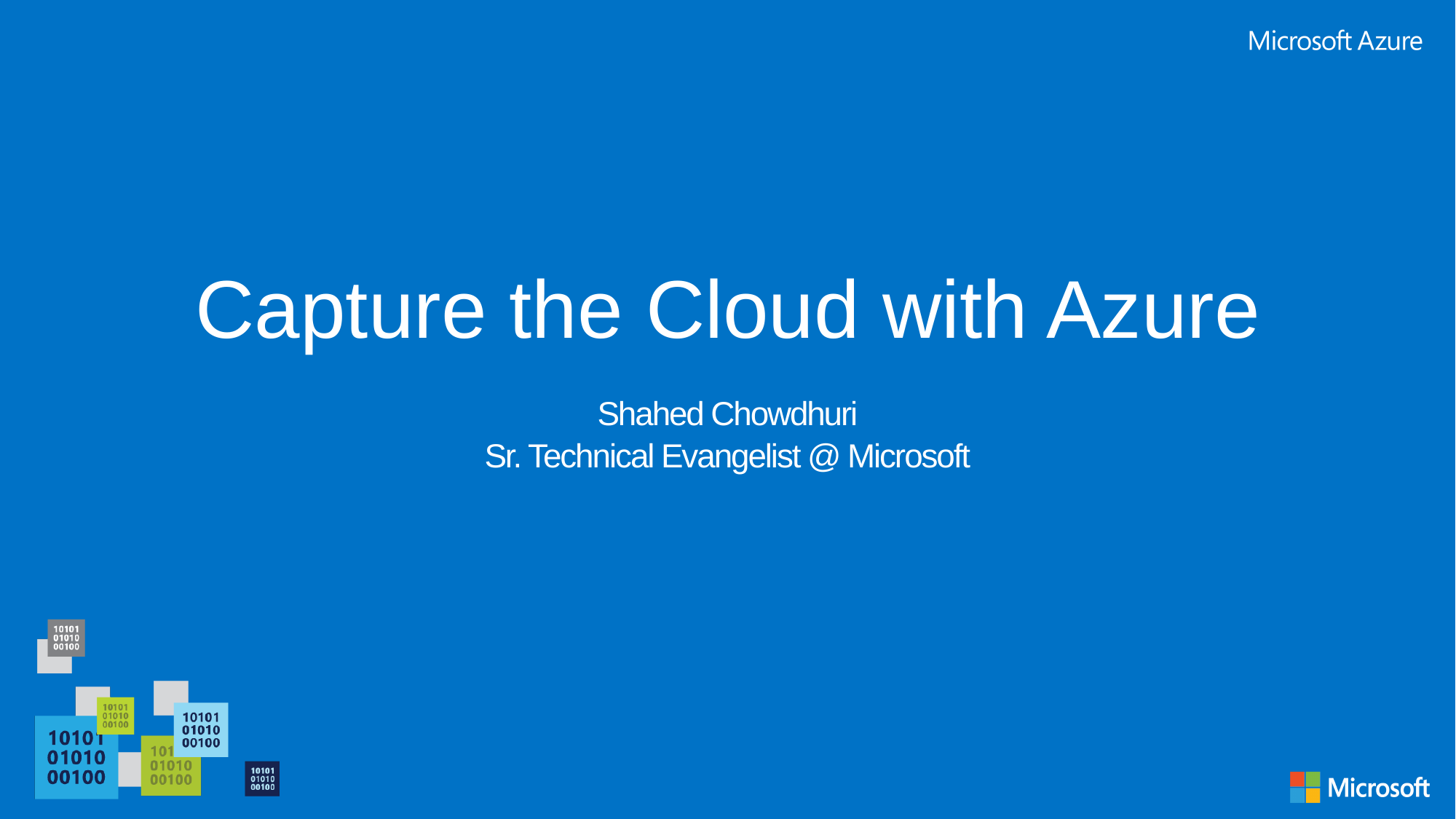

# Capture the Cloud with Azure
Shahed Chowdhuri
Sr. Technical Evangelist @ Microsoft